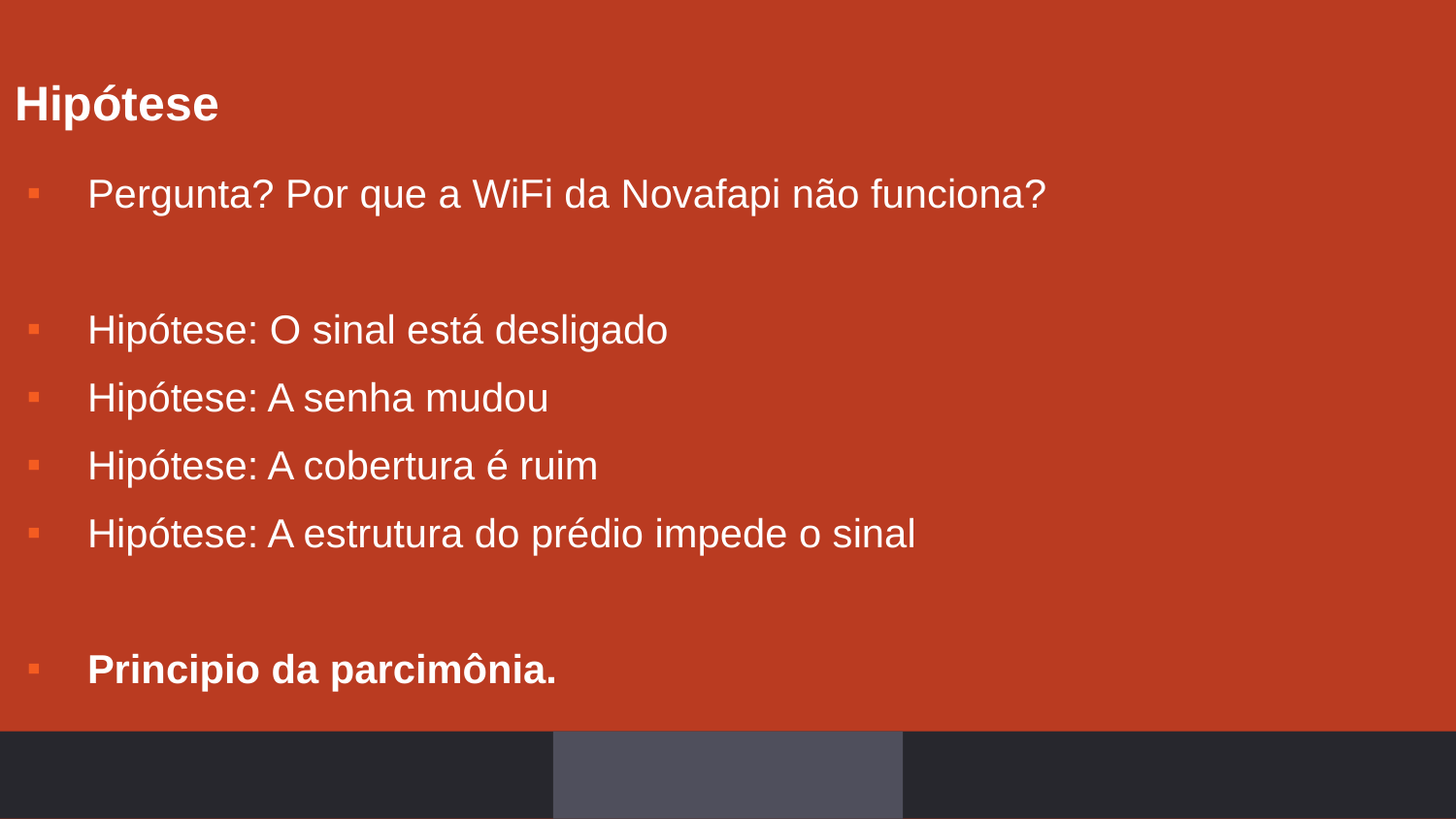

Hipótese
Pergunta? Por que a WiFi da Novafapi não funciona?

Hipótese: O sinal está desligado
Hipótese: A senha mudou
Hipótese: A cobertura é ruim
Hipótese: A estrutura do prédio impede o sinal

Principio da parcimônia.